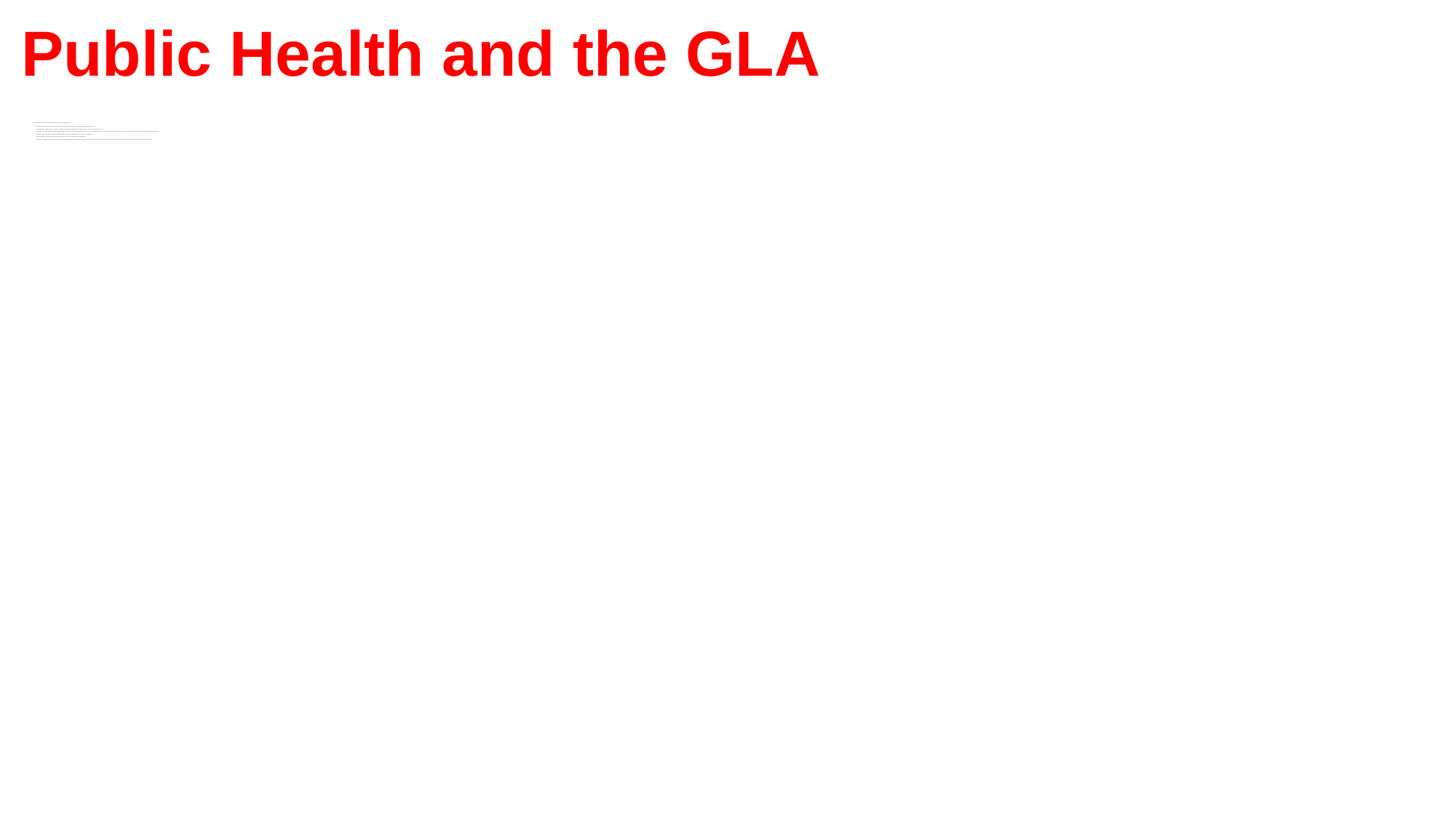

5
# Public Health and the GLA

History of public health action across under three different Mayors over 24 years

Mayor has a statutory duty to consider health in all that he does and also to produce a Health Inequalities Strategy for the city

Regional Director of Public Health is the Mayor’s Statutory Health Adviser (Sue Atkinson was the first Adviser, Kevin Fenton is the current one)

Group Director of Public Health and Deputy Statutory Health Adviser (currently Vicky Hobart) heads up a team of public health specialists and trainees to advise and work with the GLA Group.  Each member has a dedicated PH specialist who works with them

A different Health Team delivers operational Mayoral Health commitments (latest being the free school meals scheme)

The Assembly has a health scrutiny committee that meets in public and produces reports on health issues

London has a collegiate way of working across the GLA, the London Boroughs and OHID with a strong leadership model for local to regional connection through the London Association of Directors of Public Health and more widely London Councils.

 v